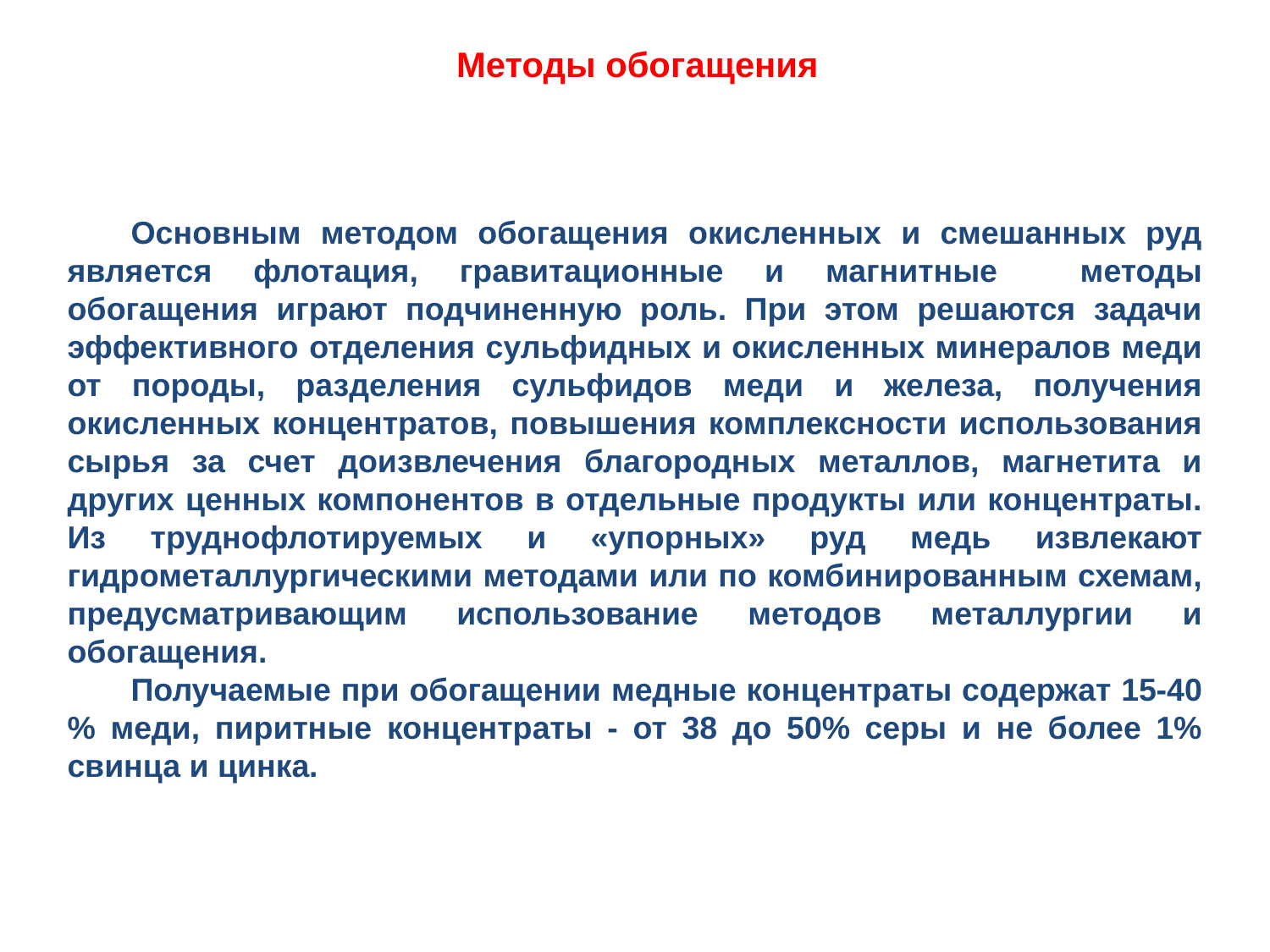

Методы обогащения
Основным методом обогащения окисленных и смешанных руд является флотация, гравитационные и магнитные  методы обогащения играют подчиненную роль. При этом решаются задачи эффективного отделения сульфидных и окисленных минералов меди от породы, разделения сульфидов меди и железа, получения окисленных концентратов, повышения комплексности использования сырья за счет доизвлечения благородных металлов, магнетита и других ценных компонентов в отдельные продукты или концентраты. Из труднофлотируемых и «упорных» руд медь извлекают гидрометаллургическими методами или по комбинированным схемам, предусматривающим использование методов металлургии и обогащения.
Получаемые при обогащении медные концентраты содержат 15-40 % меди, пиритные концентраты - от 38 до 50% серы и не более 1% свинца и цинка.